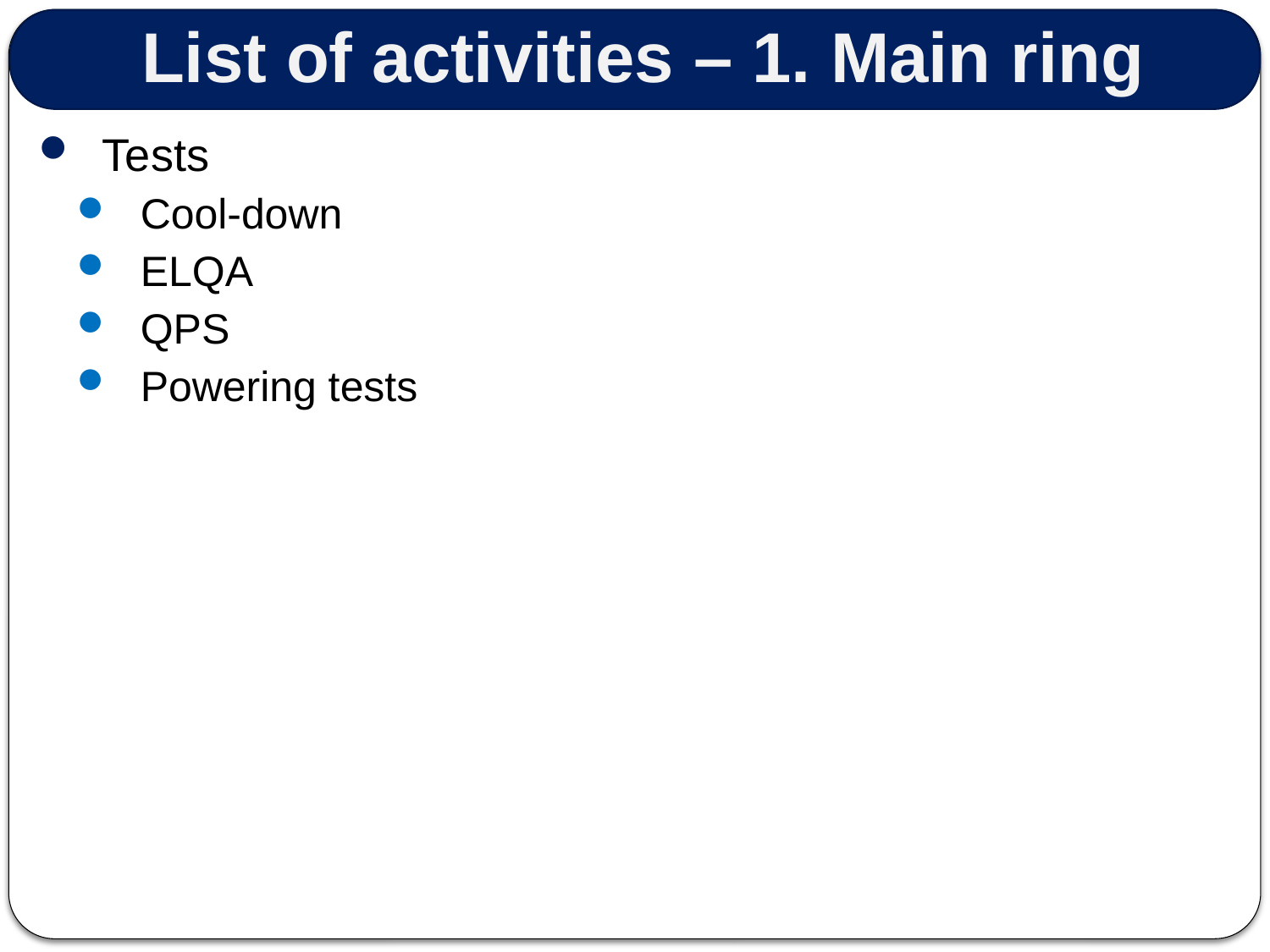

# List of activities – 1. Main ring
Tests
Cool-down
ELQA
QPS
Powering tests